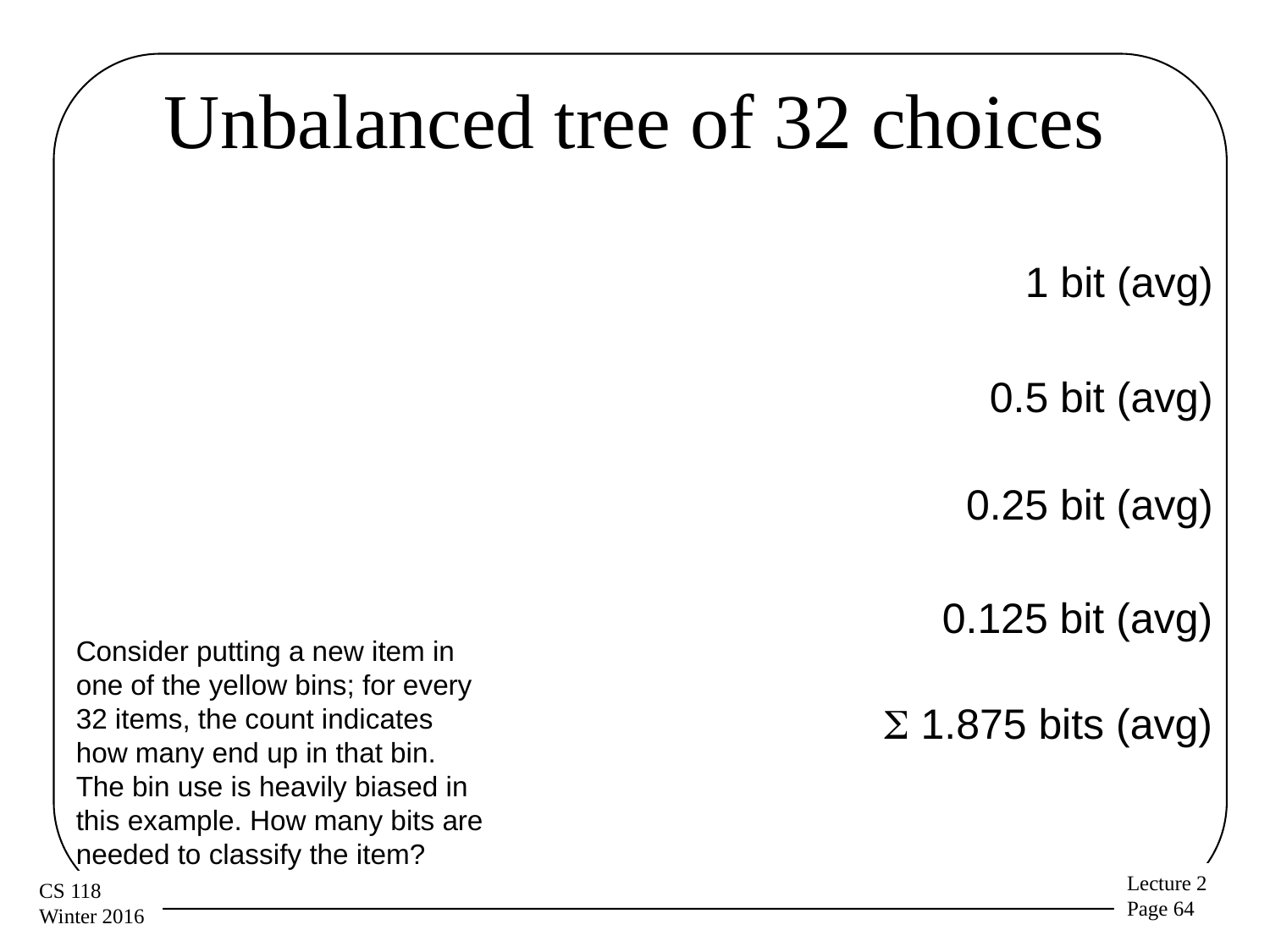

# Unbalanced tree of 32 choices

1 bit (avg)
0.5 bit (avg)
0.25 bit (avg)
0.125 bit (avg)
Consider putting a new item in one of the yellow bins; for every 32 items, the count indicates how many end up in that bin. The bin use is heavily biased in this example. How many bits are needed to classify the item?

Σ 1.875 bits (avg)